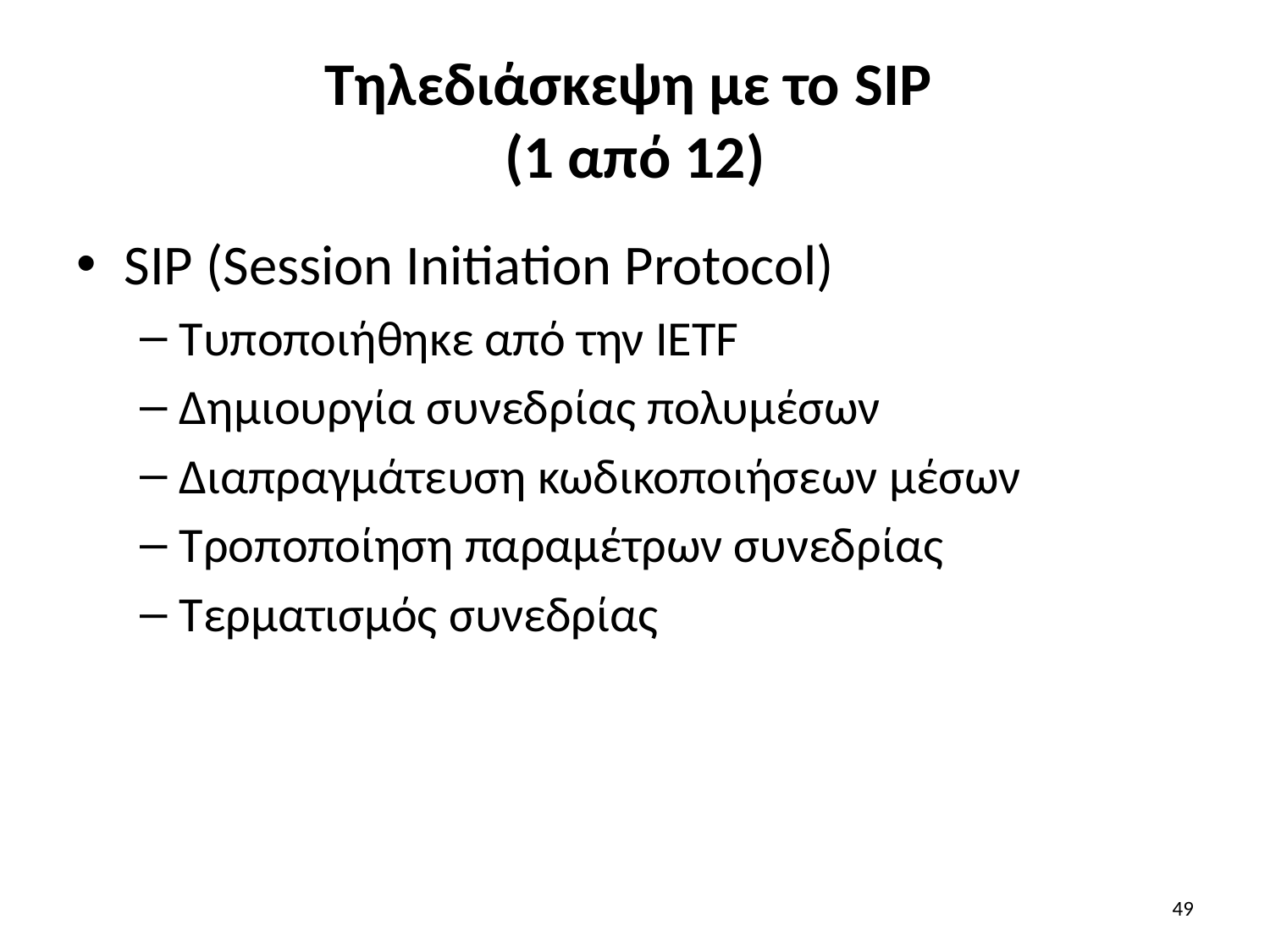

# Τηλεδιάσκεψη με το SIP (1 από 12)
SIP (Session Initiation Protocol)
Τυποποιήθηκε από την IETF
Δημιουργία συνεδρίας πολυμέσων
Διαπραγμάτευση κωδικοποιήσεων μέσων
Τροποποίηση παραμέτρων συνεδρίας
Τερματισμός συνεδρίας
49